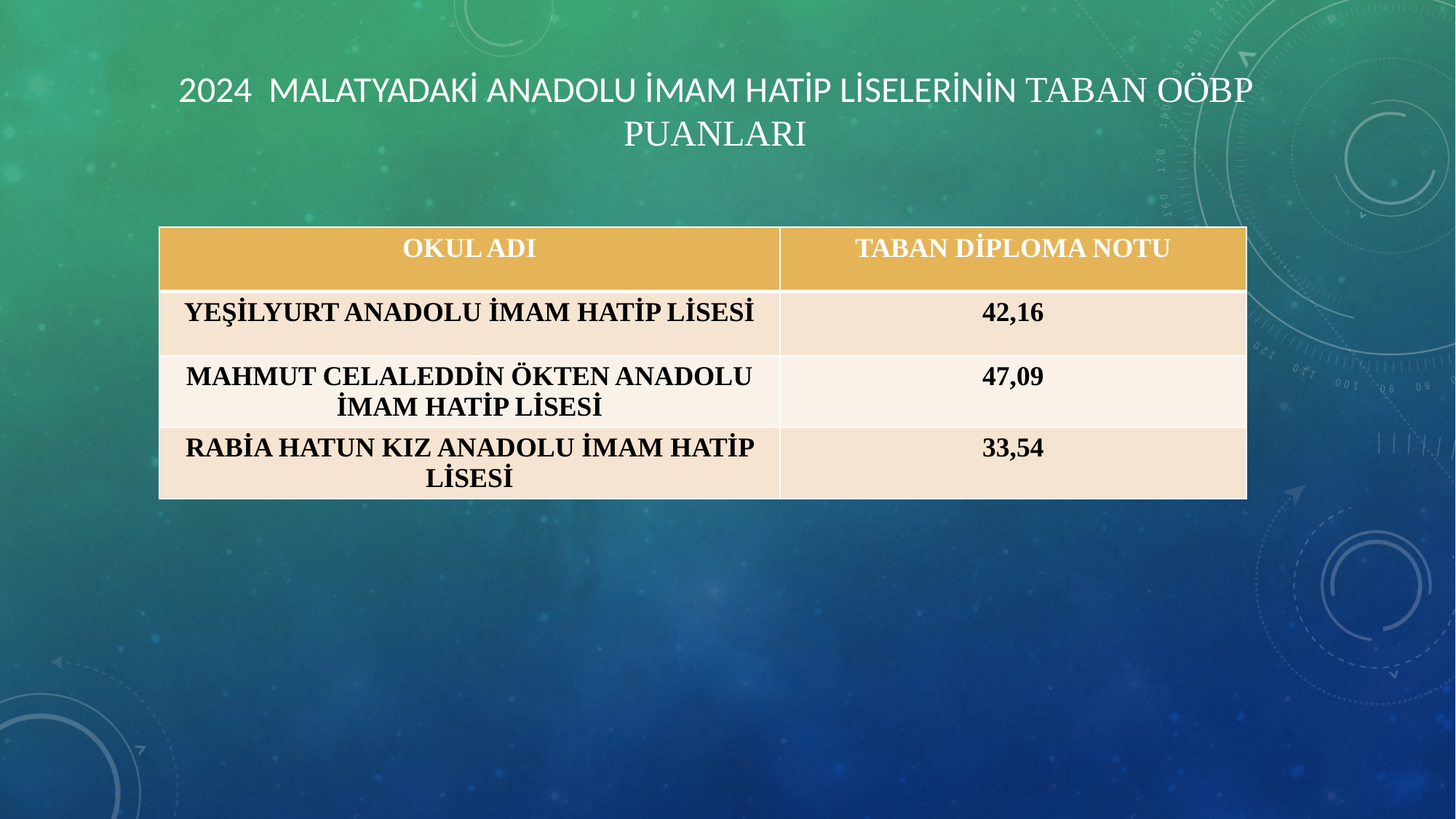

# 2024  MALATYADAKİ ANADOLU İMAM HATİP LİSELERİNİN TABAN OÖBP PUANLARI
| OKUL ADI | TABAN DİPLOMA NOTU |
| --- | --- |
| YEŞİLYURT ANADOLU İMAM HATİP LİSESİ | 42,16 |
| MAHMUT CELALEDDİN ÖKTEN ANADOLU İMAM HATİP LİSESİ | 47,09 |
| RABİA HATUN KIZ ANADOLU İMAM HATİP LİSESİ | 33,54 |